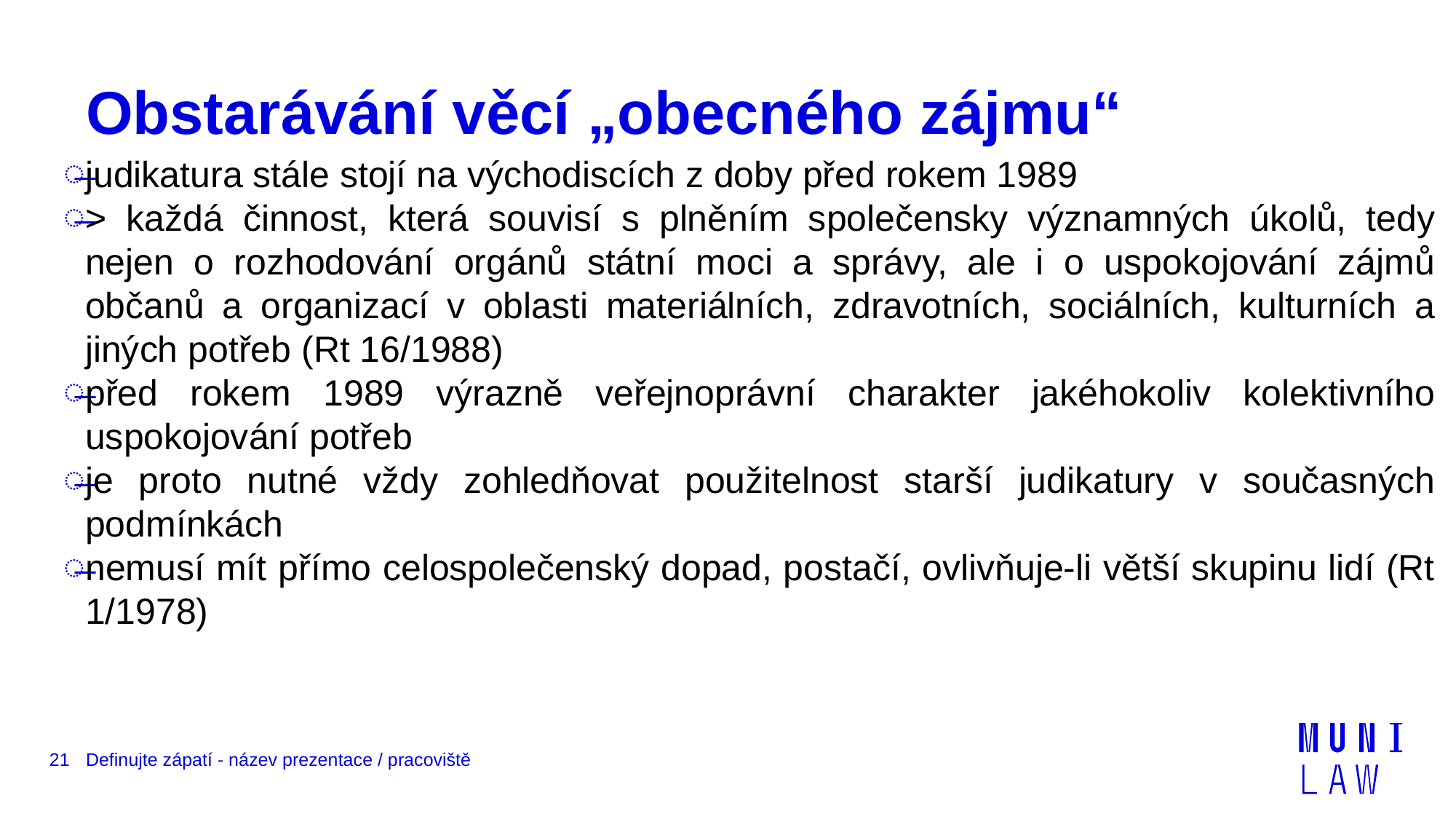

# Obstarávání věcí „obecného zájmu“
judikatura stále stojí na východiscích z doby před rokem 1989
> každá činnost, která souvisí s plněním společensky významných úkolů, tedy nejen o rozhodování orgánů státní moci a správy, ale i o uspokojování zájmů občanů a organizací v oblasti materiálních, zdravotních, sociálních, kulturních a jiných potřeb (Rt 16/1988)
před rokem 1989 výrazně veřejnoprávní charakter jakéhokoliv kolektivního uspokojování potřeb
je proto nutné vždy zohledňovat použitelnost starší judikatury v současných podmínkách
nemusí mít přímo celospolečenský dopad, postačí, ovlivňuje-li větší skupinu lidí (Rt 1/1978)

21
Definujte zápatí - název prezentace / pracoviště